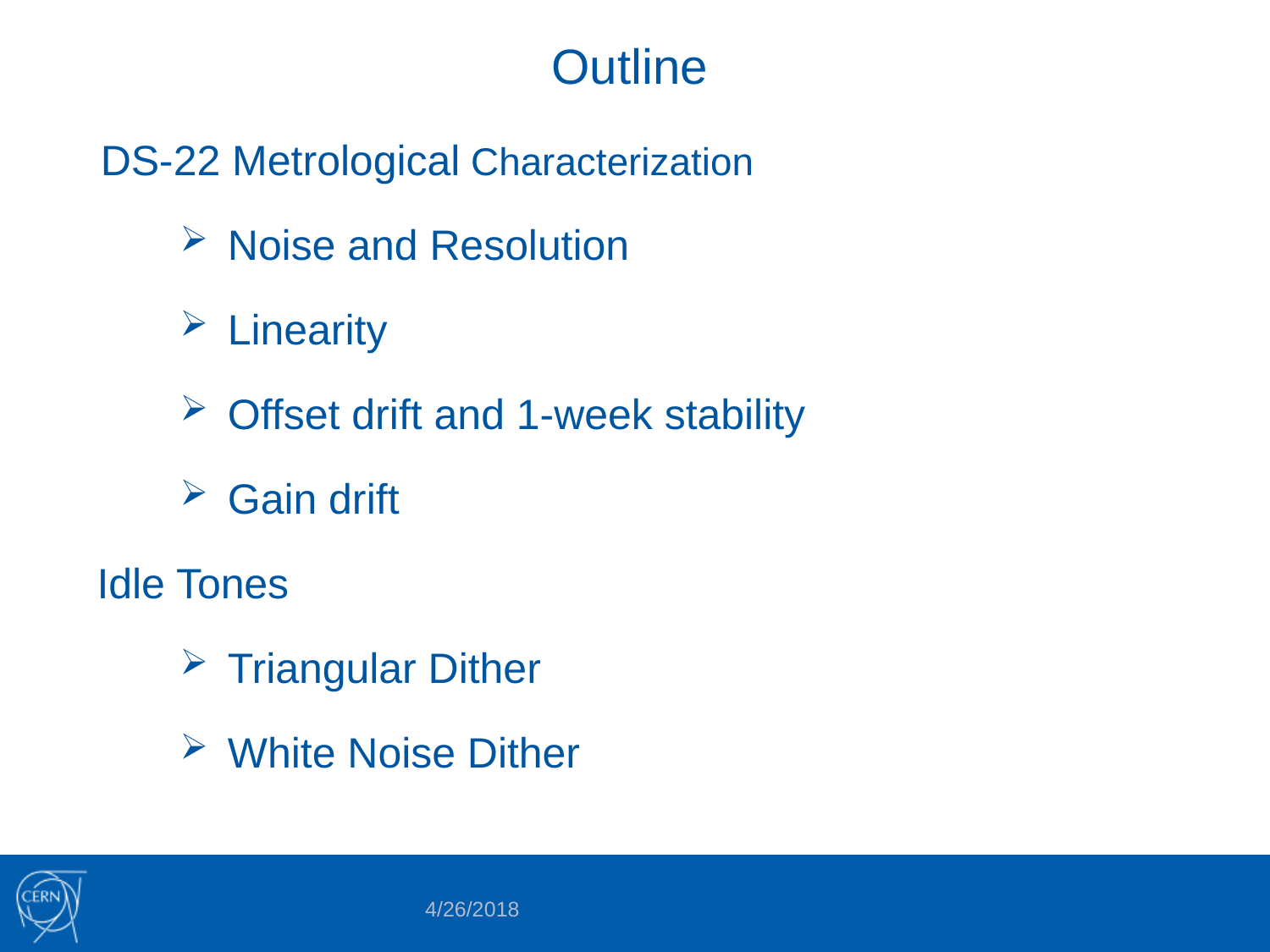

Outline
    DS-22 Metrological Characterization
Noise and Resolution
Linearity
Offset drift and 1-week stability
Gain drift
Idle Tones
Triangular Dither
White Noise Dither

4/26/2018